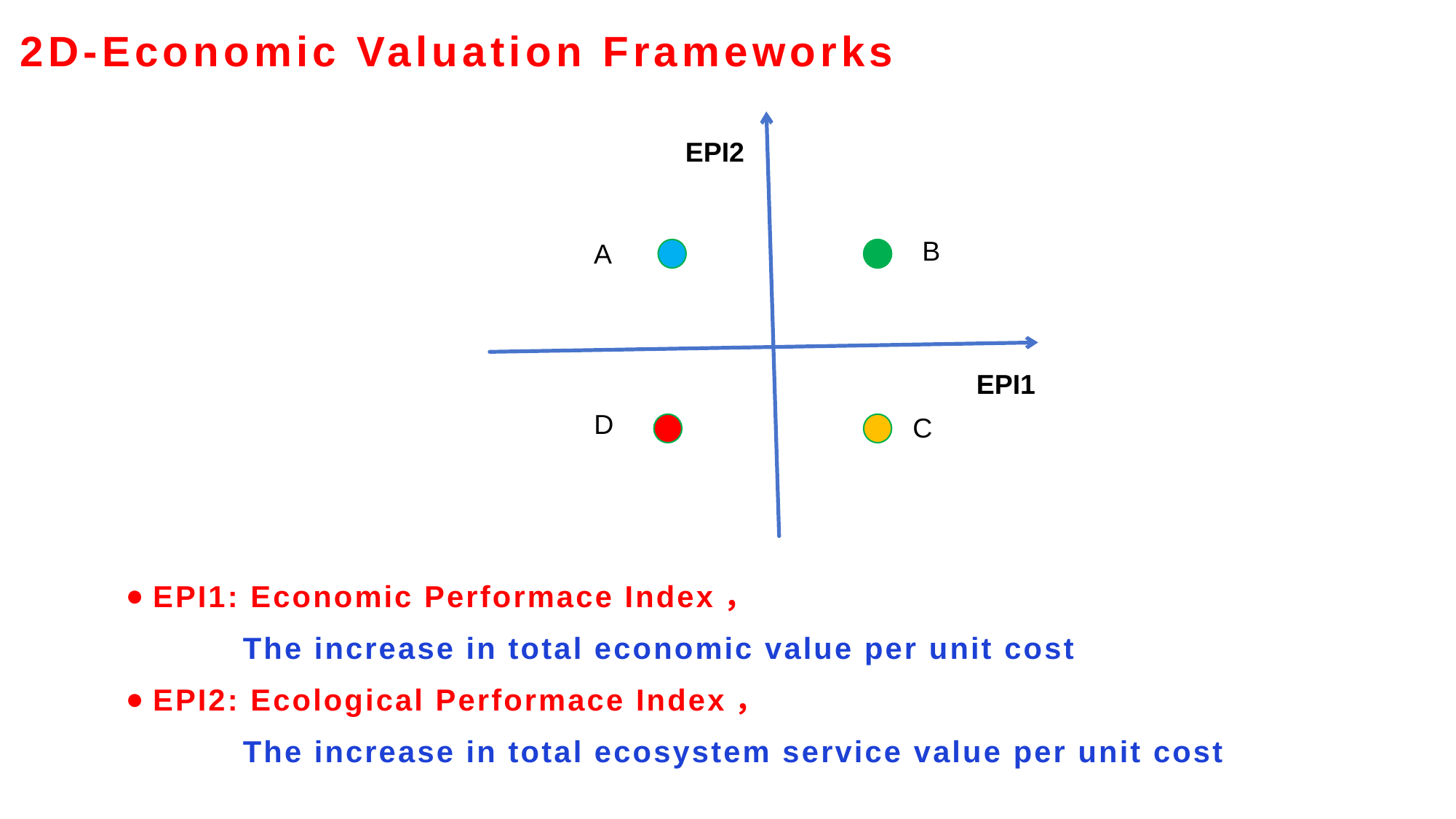

# 2D-Economic Valuation Frameworks
EPI2

EPI1

B
A
D
C
EPI1: Economic Performace Index，
           The increase in total economic value per unit cost
EPI2: Ecological Performace Index，
           The increase in total ecosystem service value per unit cost